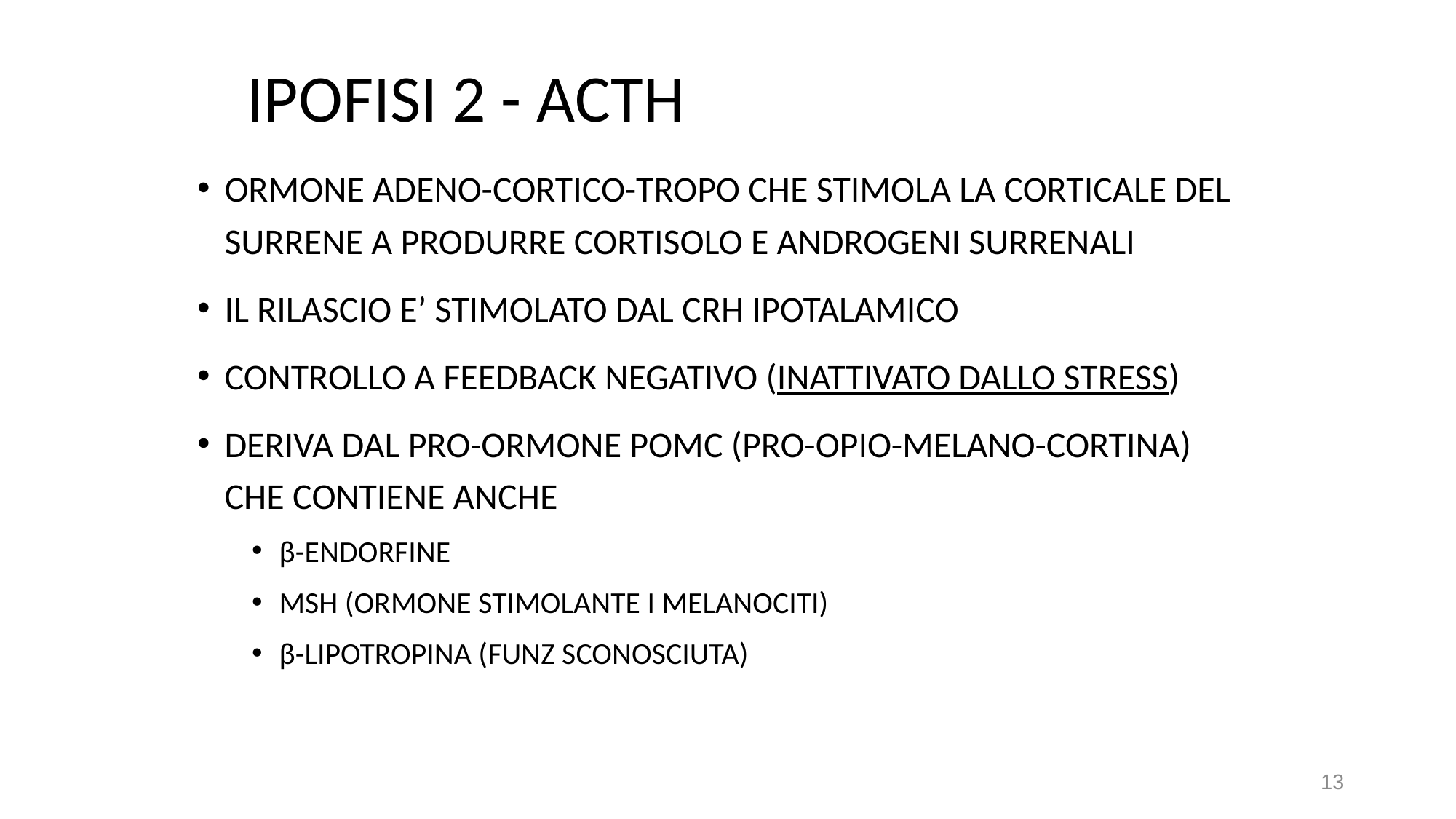

# IPOFISI 2 - ACTH
ORMONE ADENO-CORTICO-TROPO CHE STIMOLA LA CORTICALE DEL SURRENE A PRODURRE CORTISOLO E ANDROGENI SURRENALI
IL RILASCIO E’ STIMOLATO DAL CRH IPOTALAMICO
CONTROLLO A FEEDBACK NEGATIVO (INATTIVATO DALLO STRESS)
DERIVA DAL PRO-ORMONE POMC (PRO-OPIO-MELANO-CORTINA) CHE CONTIENE ANCHE
β-ENDORFINE
MSH (ORMONE STIMOLANTE I MELANOCITI)
β-LIPOTROPINA (FUNZ SCONOSCIUTA)

13